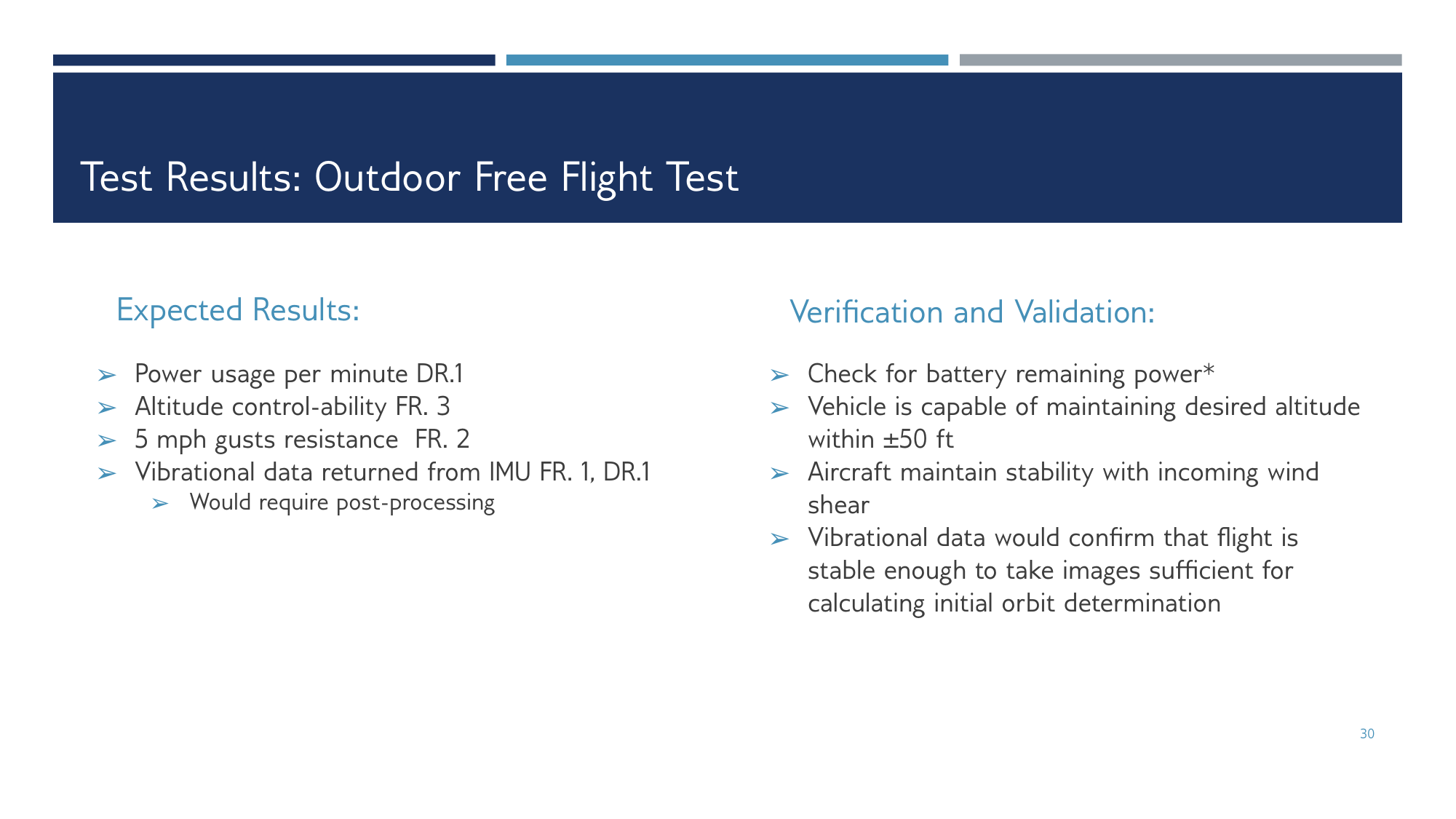

# Test Results: Outdoor Free Flight Test
Expected Results:
Verification and Validation:
Check for battery remaining power*
Vehicle is capable of maintaining desired altitude within ±50 ft
Aircraft maintain stability with incoming wind shear
Vibrational data would confirm that flight is stable enough to take images sufficient for calculating initial orbit determination
Power usage per minute DR.1
Altitude control-ability FR. 3
5 mph gusts resistance  FR. 2
Vibrational data returned from IMU FR. 1, DR.1
Would require post-processing

30